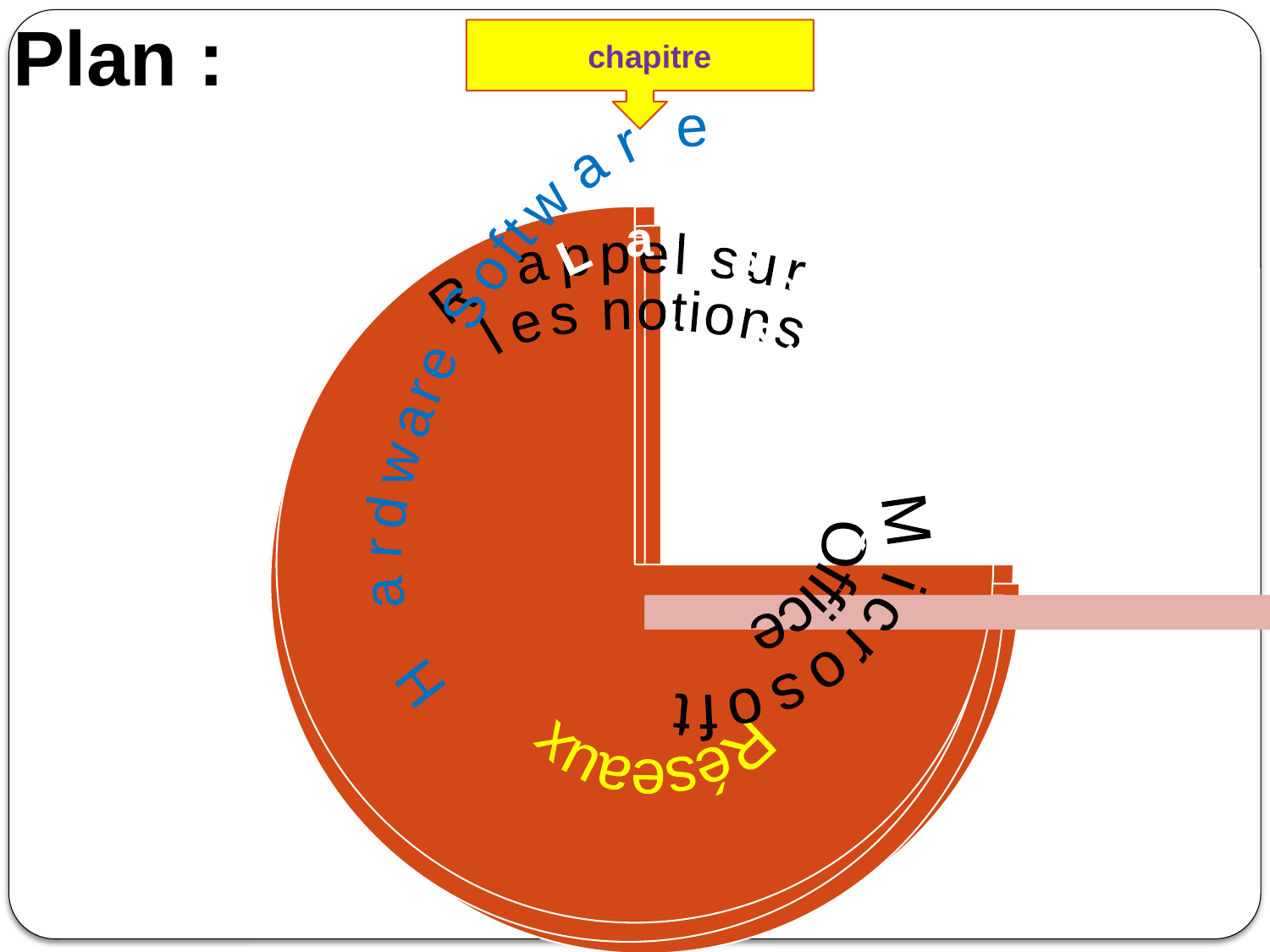

Plan :

chapitre

Rappel sur
 les notions

Réseaux
Hardware
Software

La recherche
 sur
 l’internet
Microsoft
 Office